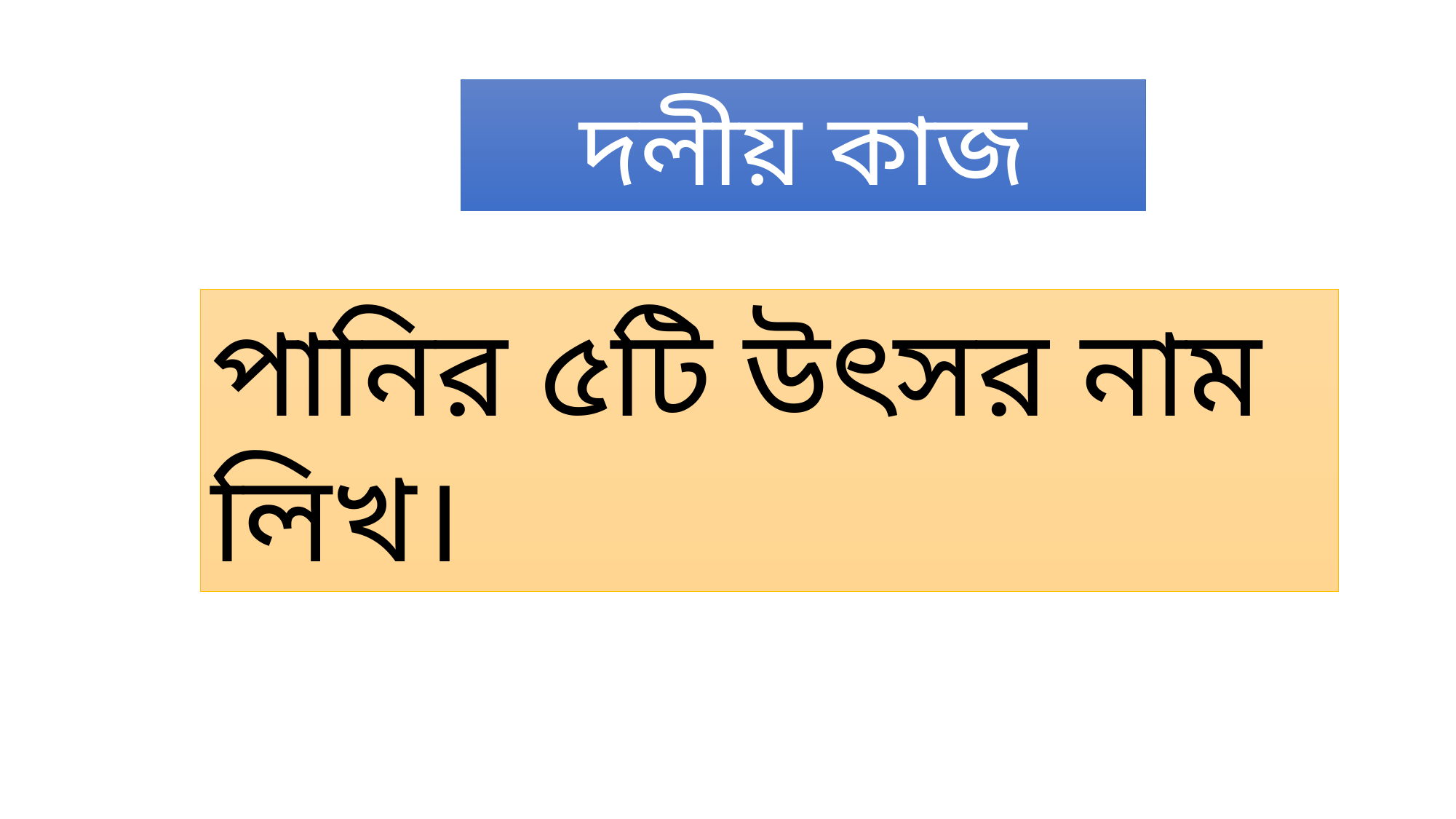

দলীয় কাজ
পানির ৫টি উৎসর নাম লিখ।